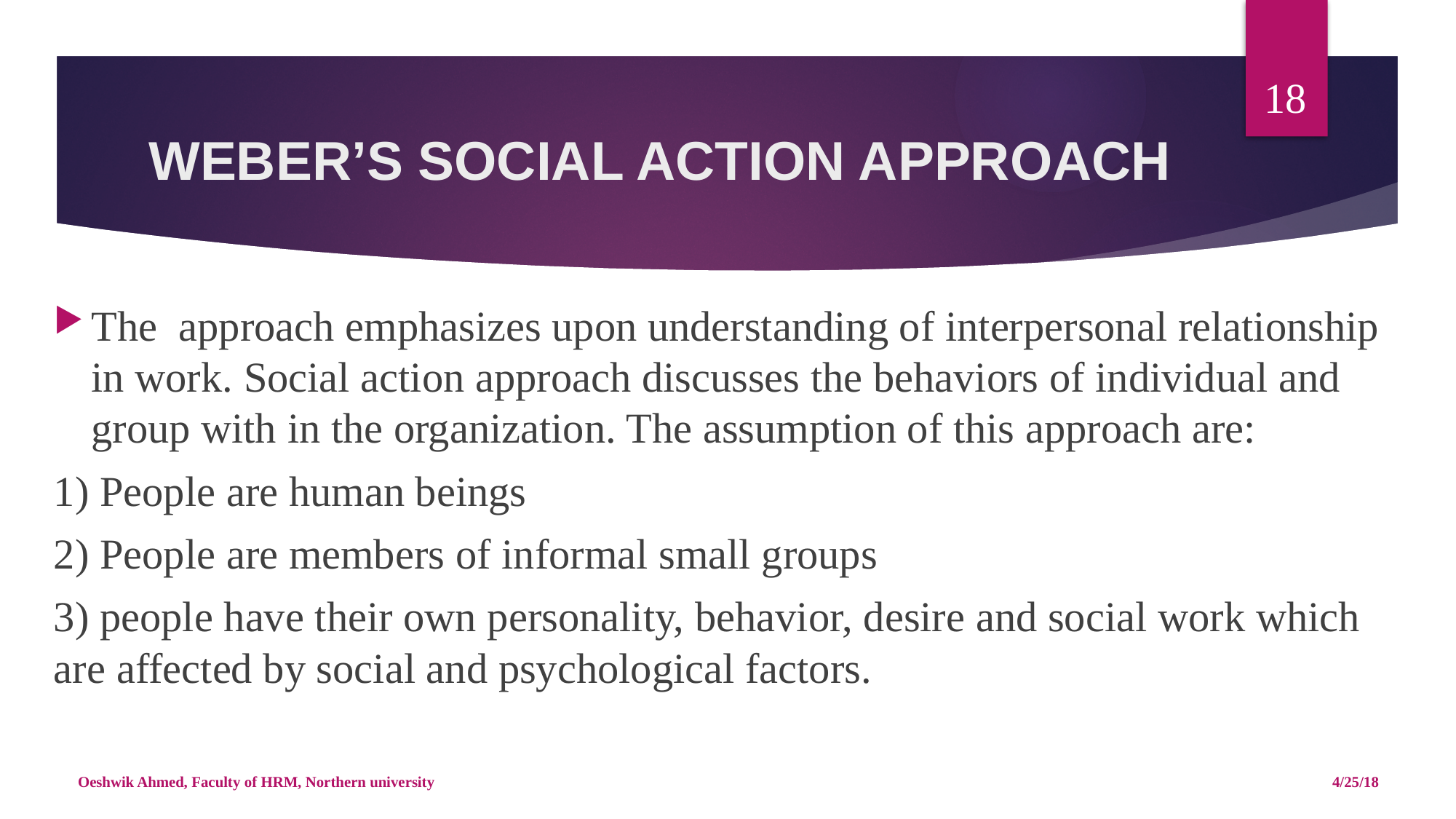

18
# WEBER’S SOCIAL ACTION APPROACH
The  approach emphasizes upon understanding of interpersonal relationship in work. Social action approach discusses the behaviors of individual and group with in the organization. The assumption of this approach are:
1) People are human beings
2) People are members of informal small groups
3) people have their own personality, behavior, desire and social work which are affected by social and psychological factors.
Oeshwik Ahmed, Faculty of HRM, Northern university
4/25/18